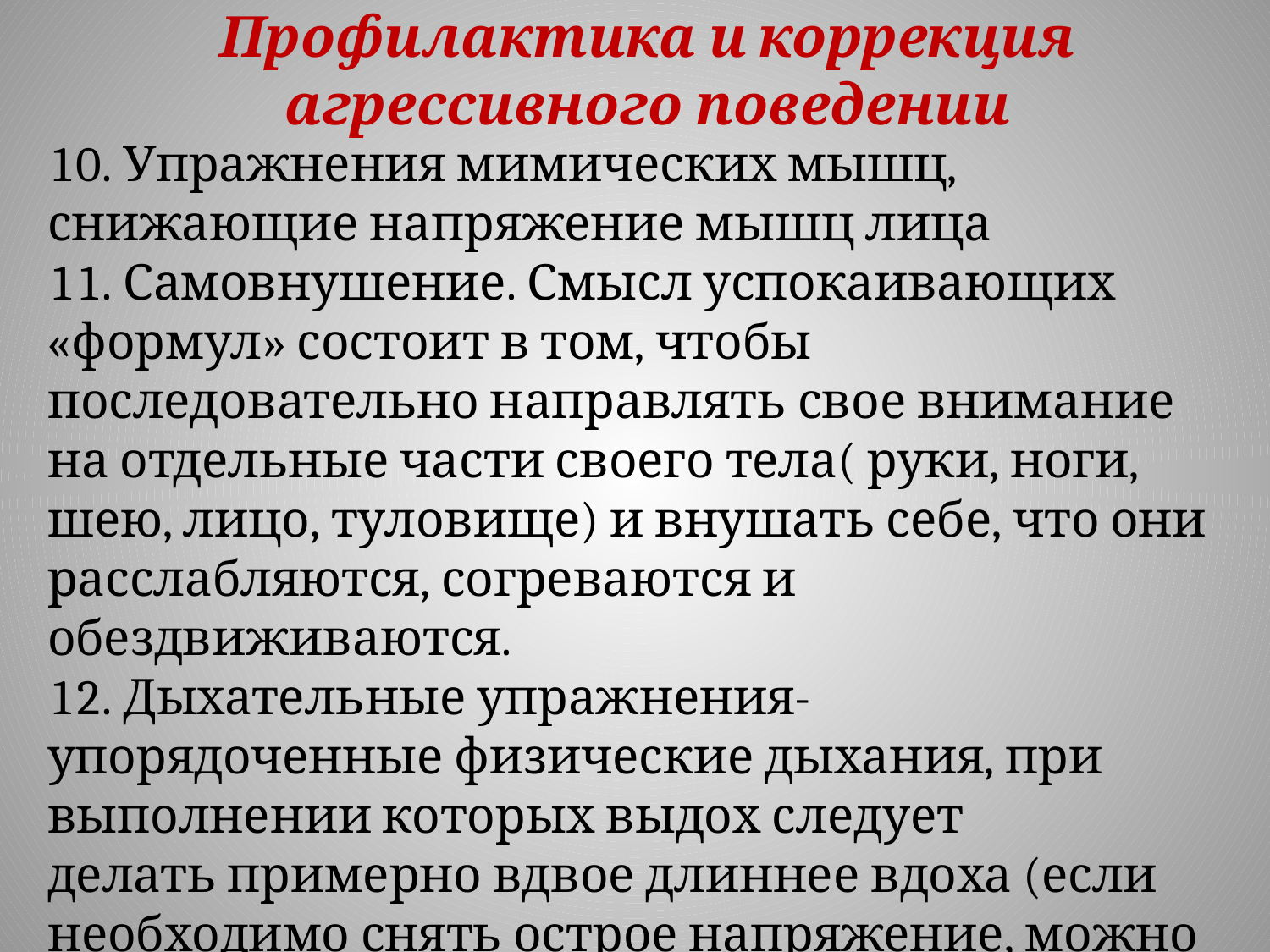

# Профилактика и коррекция агрессивного поведении
10. Упражнения мимических мышц, снижающие напряжение мышц лица
11. Самовнушение. Смысл успокаивающих «формул» состоит в том, чтобы последовательно направлять свое внимание на отдельные части своего тела( руки, ноги, шею, лицо, туловище) и внушать себе, что они расслабляются, согреваются и обездвиживаются.
12. Дыхательные упражнения- упорядоченные физические дыхания, при выполнении которых выдох следует
делать примерно вдвое длиннее вдоха (если необходимо снять острое напряжение, можно сделать глубокий вдох
и задержать дыхание на 20-30 секунд).